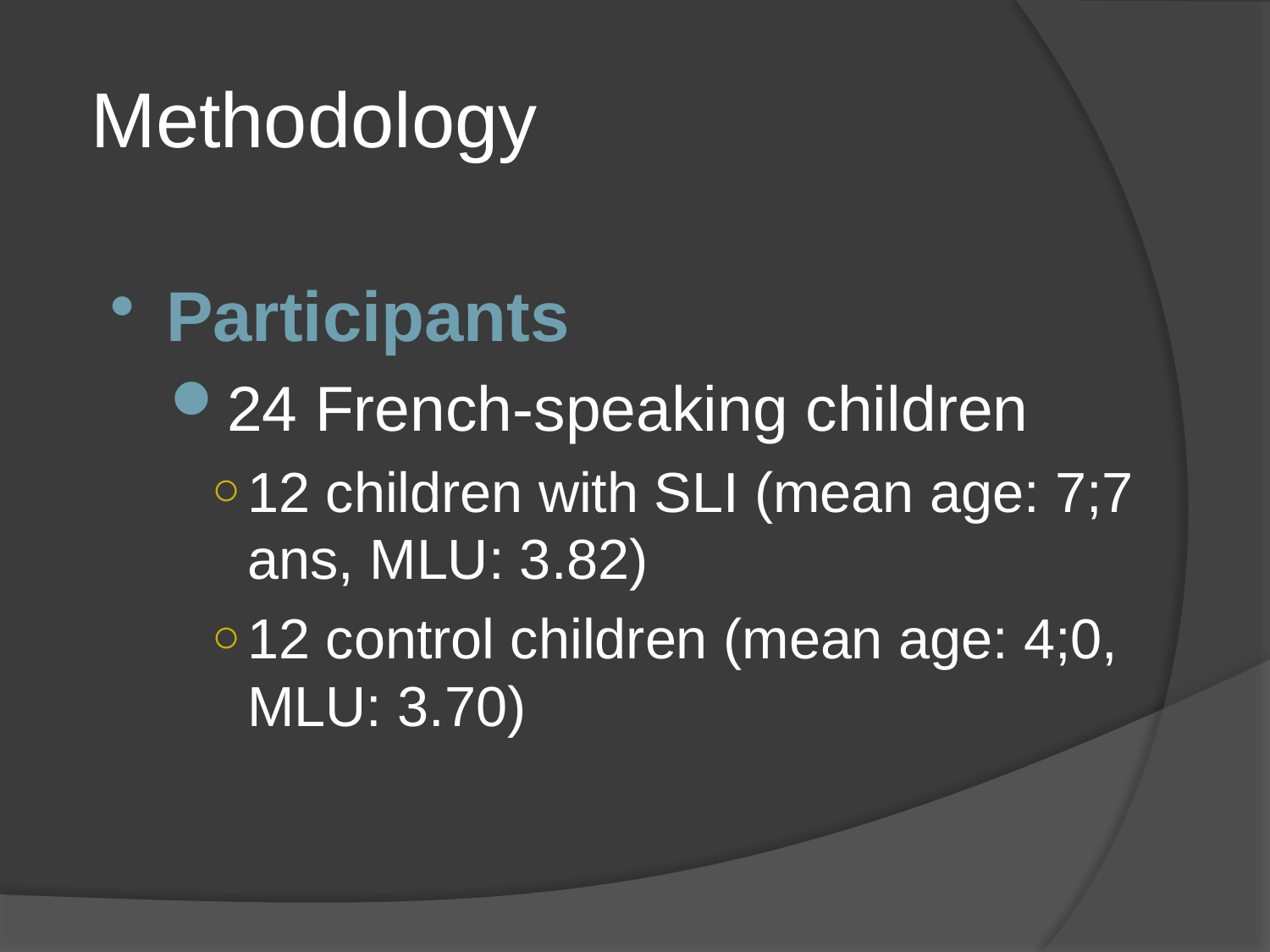

# Methodology
Participants
24 French-speaking children
12 children with SLI (mean age: 7;7 ans, MLU: 3.82)
12 control children (mean age: 4;0, MLU: 3.70)